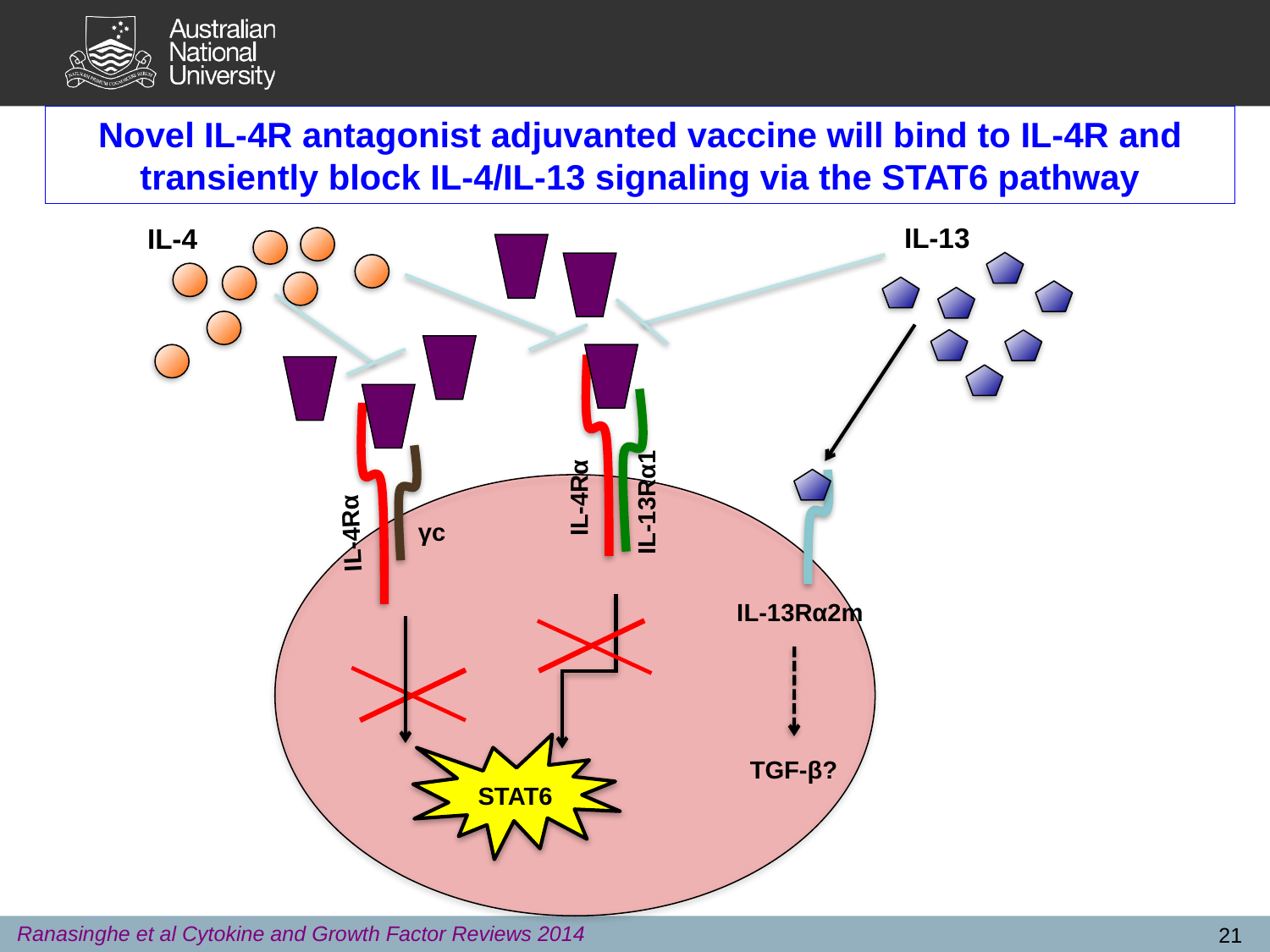

Novel IL-4R antagonist adjuvanted vaccine will bind to IL-4R and transiently block IL-4/IL-13 signaling via the STAT6 pathway
IL-13
IL-4

IL-13Rα1

IL-4Rα
IL-4Rα

γc
IL-13Rα2m

STAT6
TGF-β?
Ranasinghe et al Cytokine and Growth Factor Reviews 2014
21